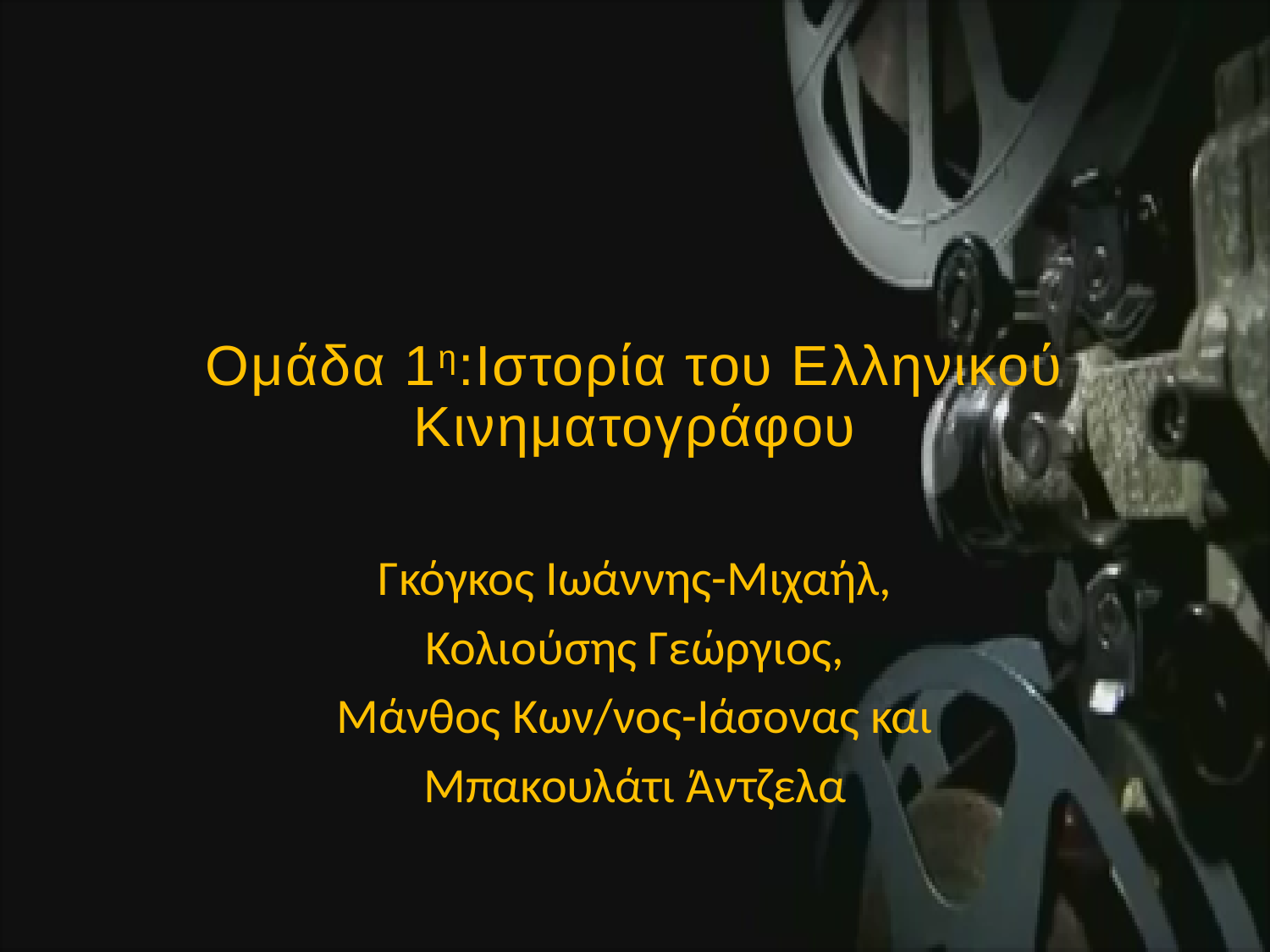

# Ομάδα 1η:Ιστορία του Ελληνικού Κινηματογράφου
Γκόγκος Ιωάννης-Μιχαήλ,
Κολιούσης Γεώργιος,
Μάνθος Κων/νος-Ιάσονας και
Μπακουλάτι Άντζελα